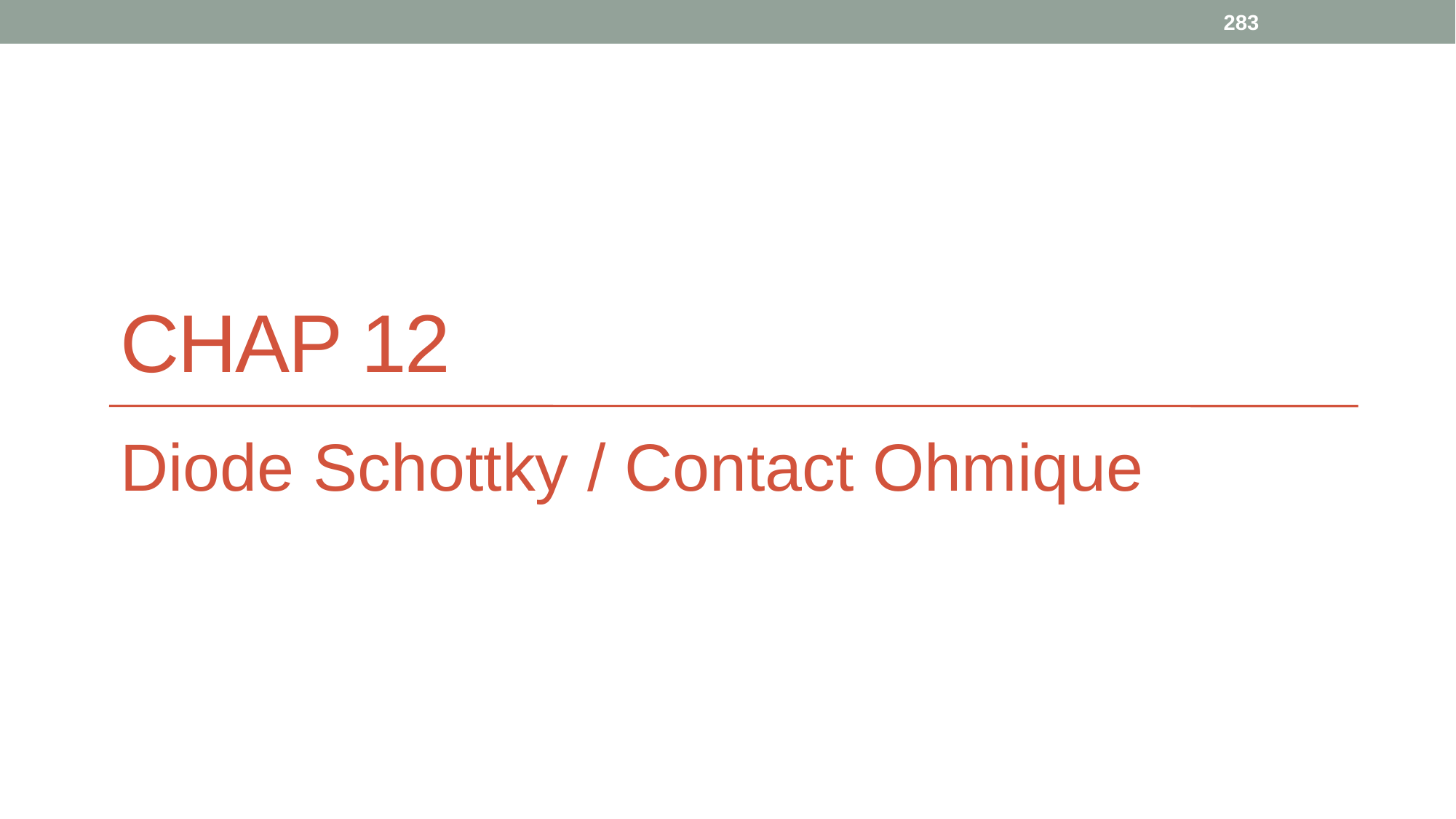

283
# Chap 12
Diode Schottky / Contact Ohmique